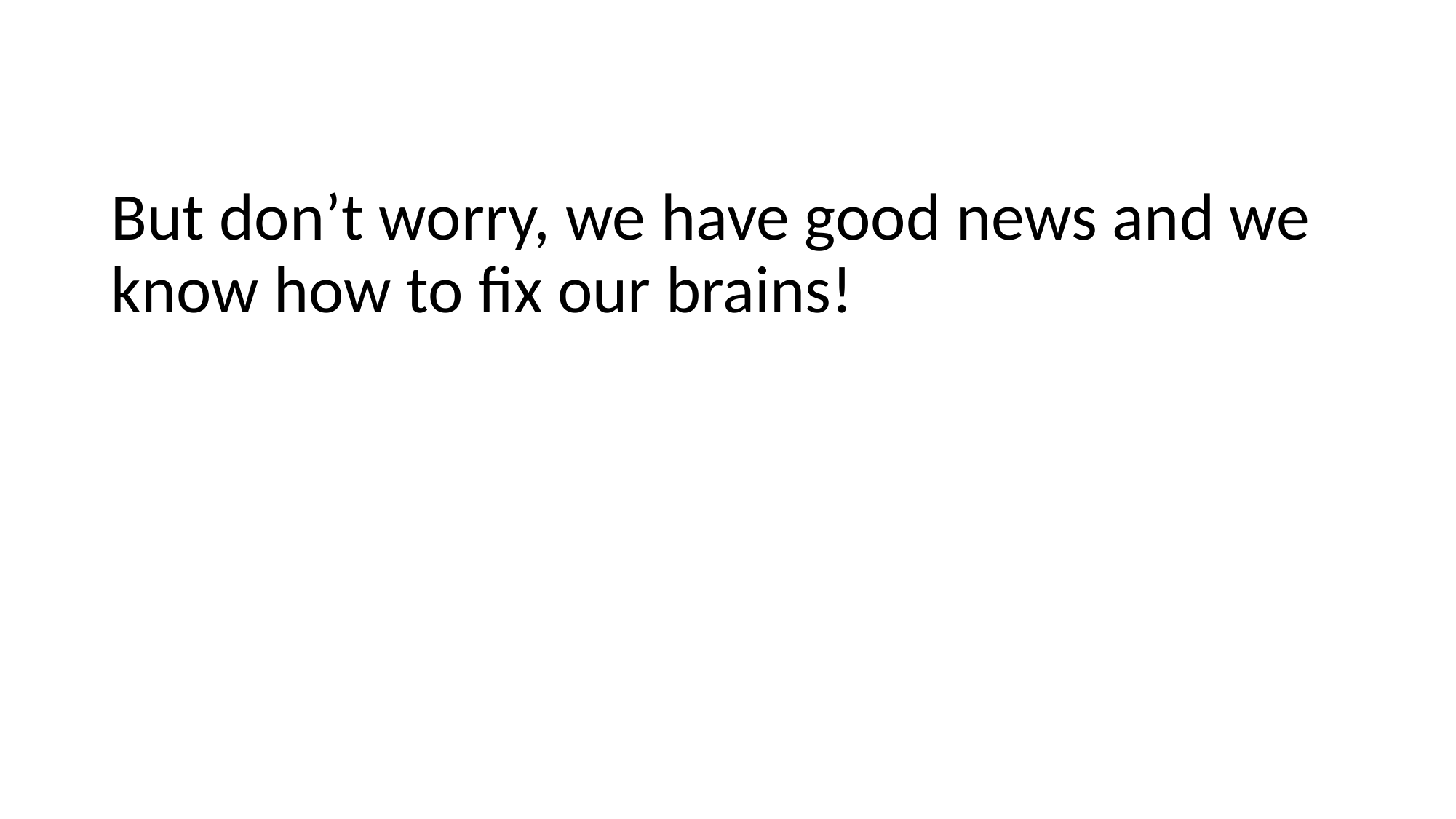

# But don’t worry, we have good news and we know how to fix our brains!